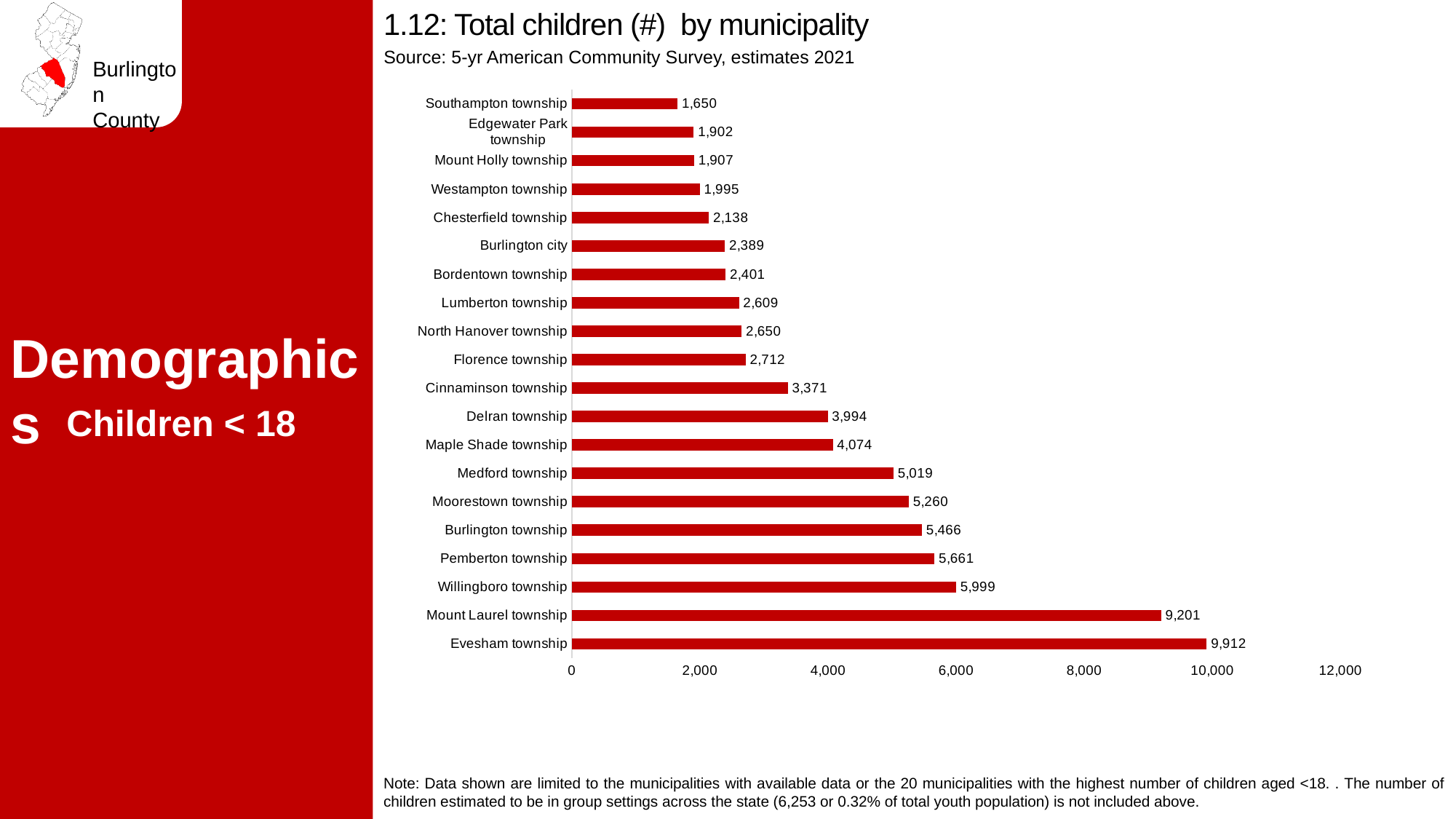

1.12: Total children (#)  by municipality
Source: 5-yr American Community Survey, estimates 2021

### Chart

| Category | Total children by municipality  |
|---|---|
| Evesham township | 9912.0 |
| Mount Laurel township | 9201.0 |
| Willingboro township | 5999.0 |
| Pemberton township | 5661.0 |
| Burlington township | 5466.0 |
| Moorestown township | 5260.0 |
| Medford township | 5019.0 |
| Maple Shade township | 4074.0 |
| Delran township | 3994.0 |
| Cinnaminson township | 3371.0 |
| Florence township | 2712.0 |
| North Hanover township | 2650.0 |
| Lumberton township | 2609.0 |
| Bordentown township | 2401.0 |
| Burlington city | 2389.0 |
| Chesterfield township | 2138.0 |
| Westampton township | 1995.0 |
| Mount Holly township | 1907.0 |
| Edgewater Park township | 1902.0 |
| Southampton township | 1650.0 |
Demographics
Children < 18
Note: Data shown are limited to the municipalities with available data or the 20 municipalities with the highest number of children aged <18. . The number of children estimated to be in group settings across the state (6,253 or 0.32% of total youth population) is not included above.